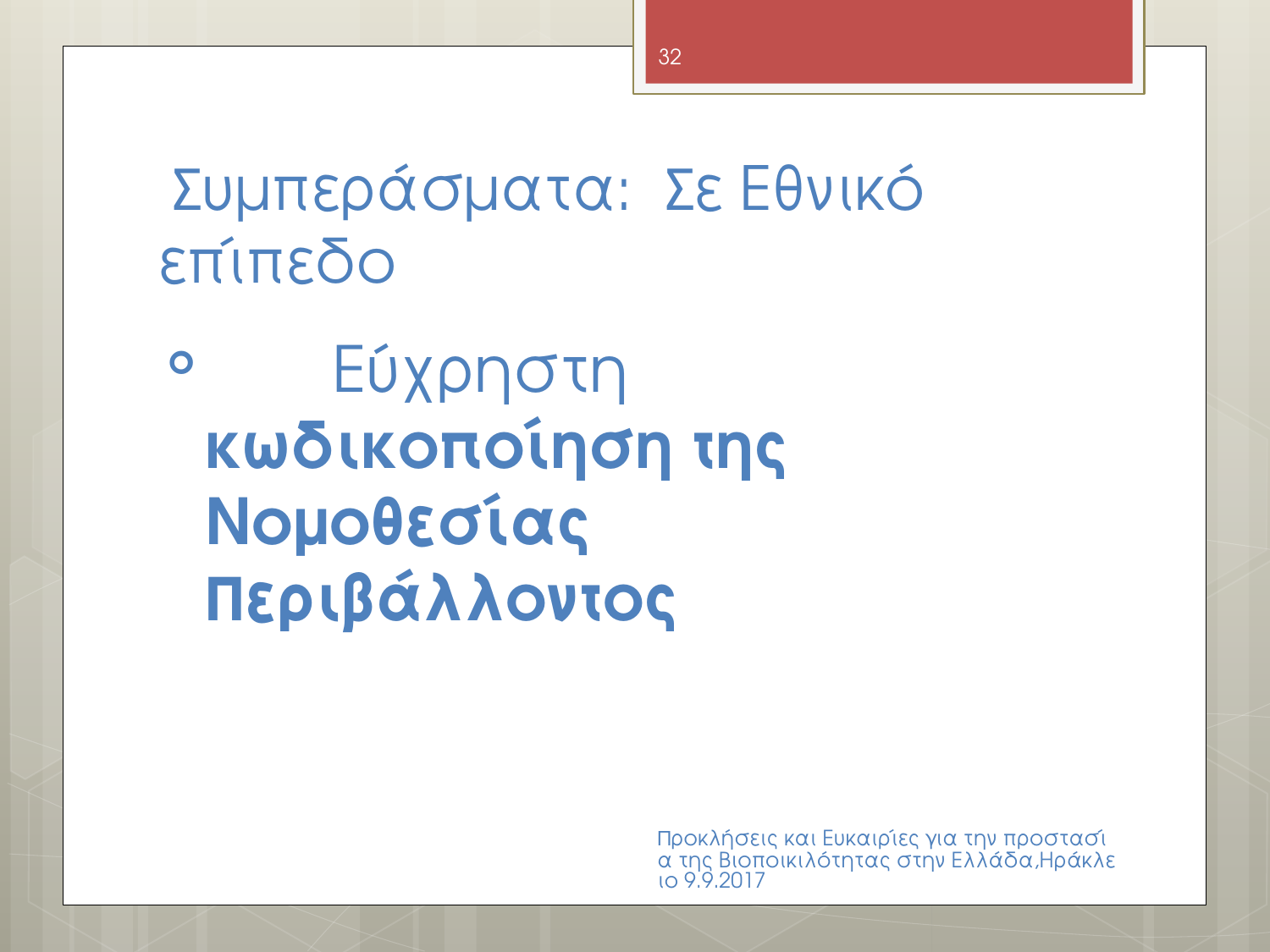

32
# Συμπεράσματα:  Σε Εθνικό επίπεδο
	Εύχρηστη κωδικοποίηση της Νομοθεσίας Περιβάλλοντος

Προκλήσεις και Ευκαιρίες για την προστασία της Βιοποικιλότητας στην Ελλάδα,Ηράκλειο 9.9.2017